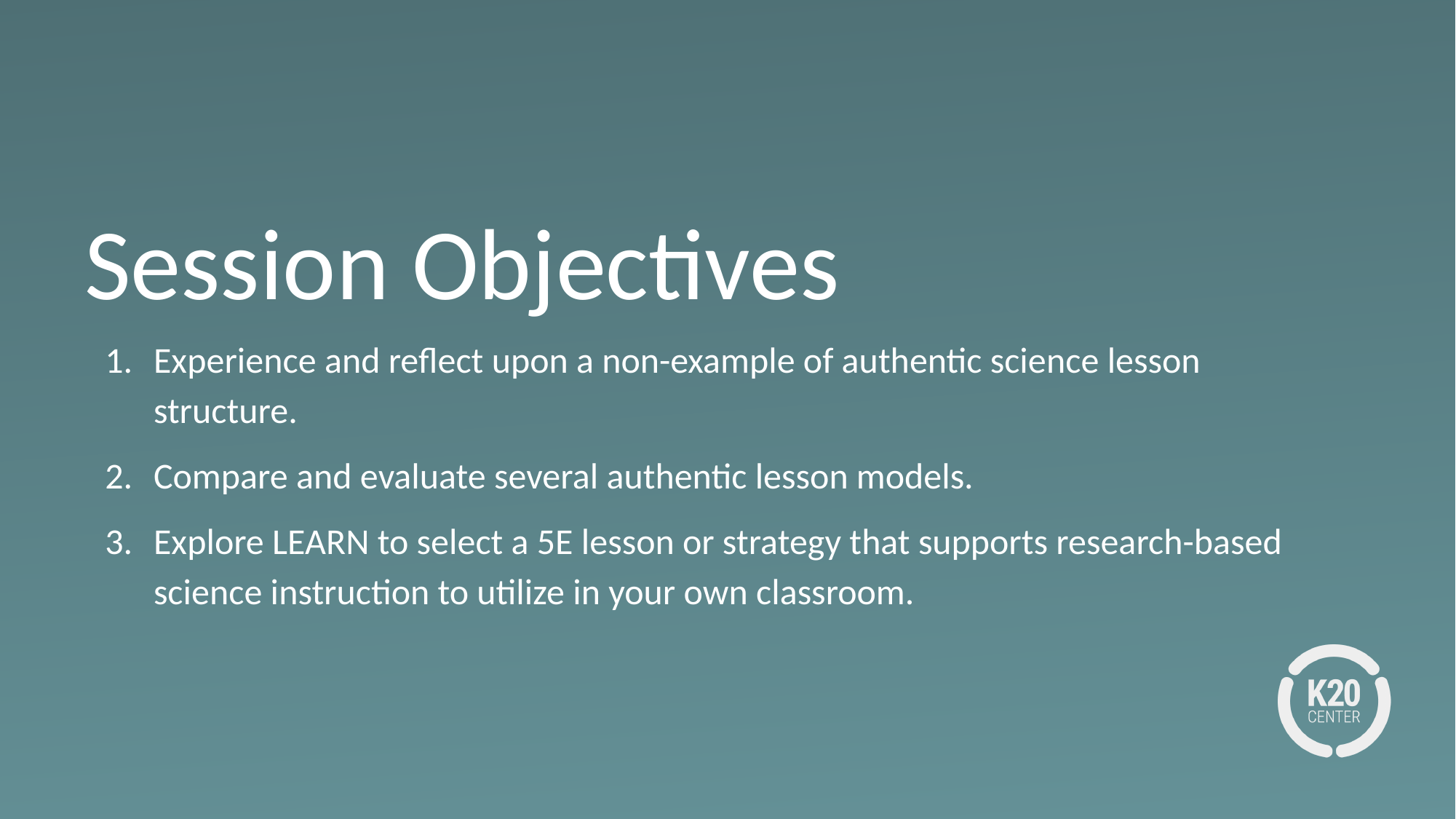

# Session Objectives
Experience and reflect upon a non-example of authentic science lesson structure.
Compare and evaluate several authentic lesson models.
Explore LEARN to select a 5E lesson or strategy that supports research-based science instruction to utilize in your own classroom.